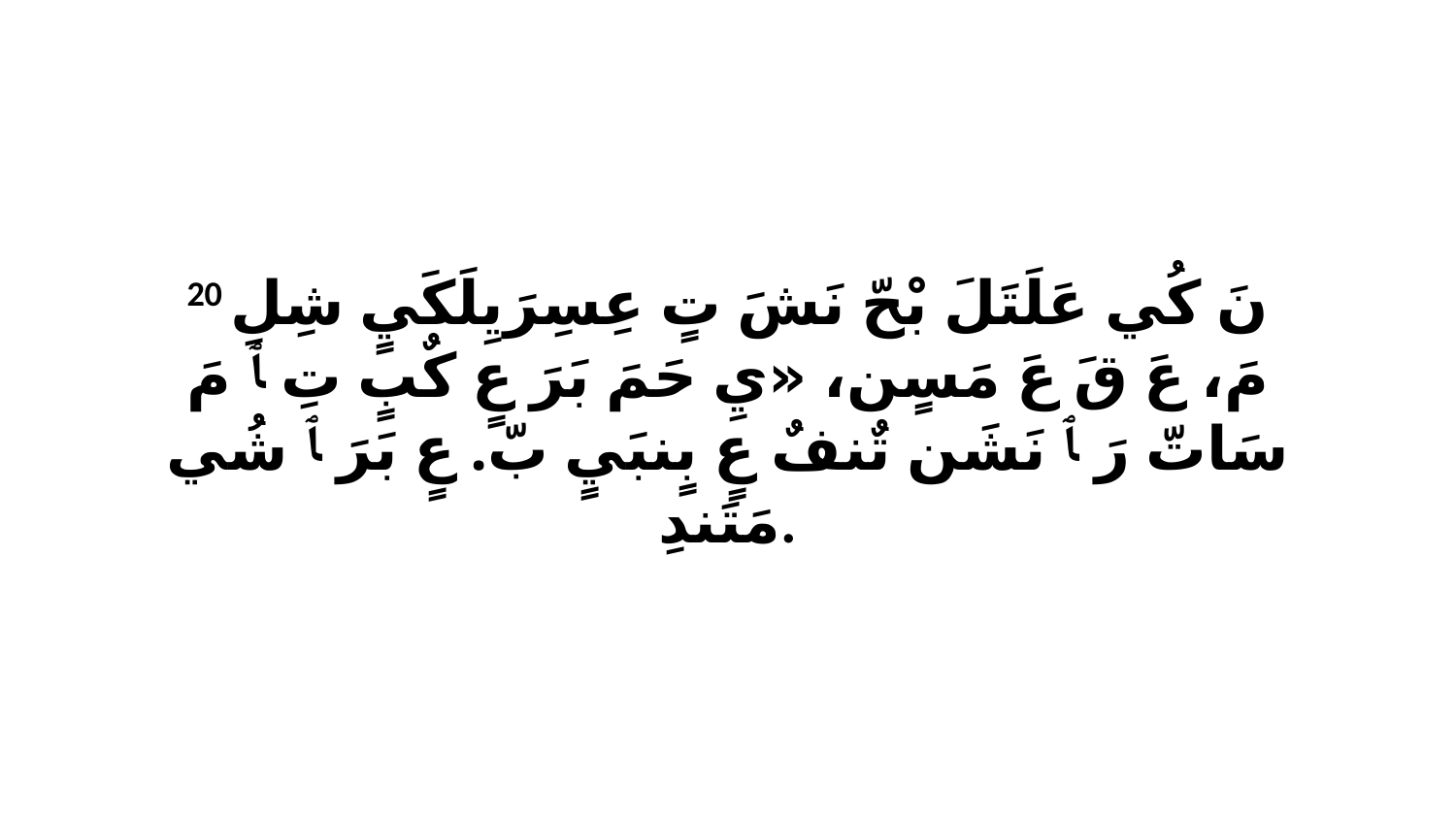

20 نَ كُي عَلَتَلَ بْحّ نَشَ تٍ عِسِرَيِلَكَيٍ شِلِ مَ، عَ قَ عَ مَسٍن، «يِ حَمَ بَرَ عٍ كٌبٍ تِ ﭑ مَ سَاتّ رَ ﭑ نَشَن تٌنفٌ عٍ بٍنبَيٍ بّ. عٍ بَرَ ﭑ شُي مَتَندِ.